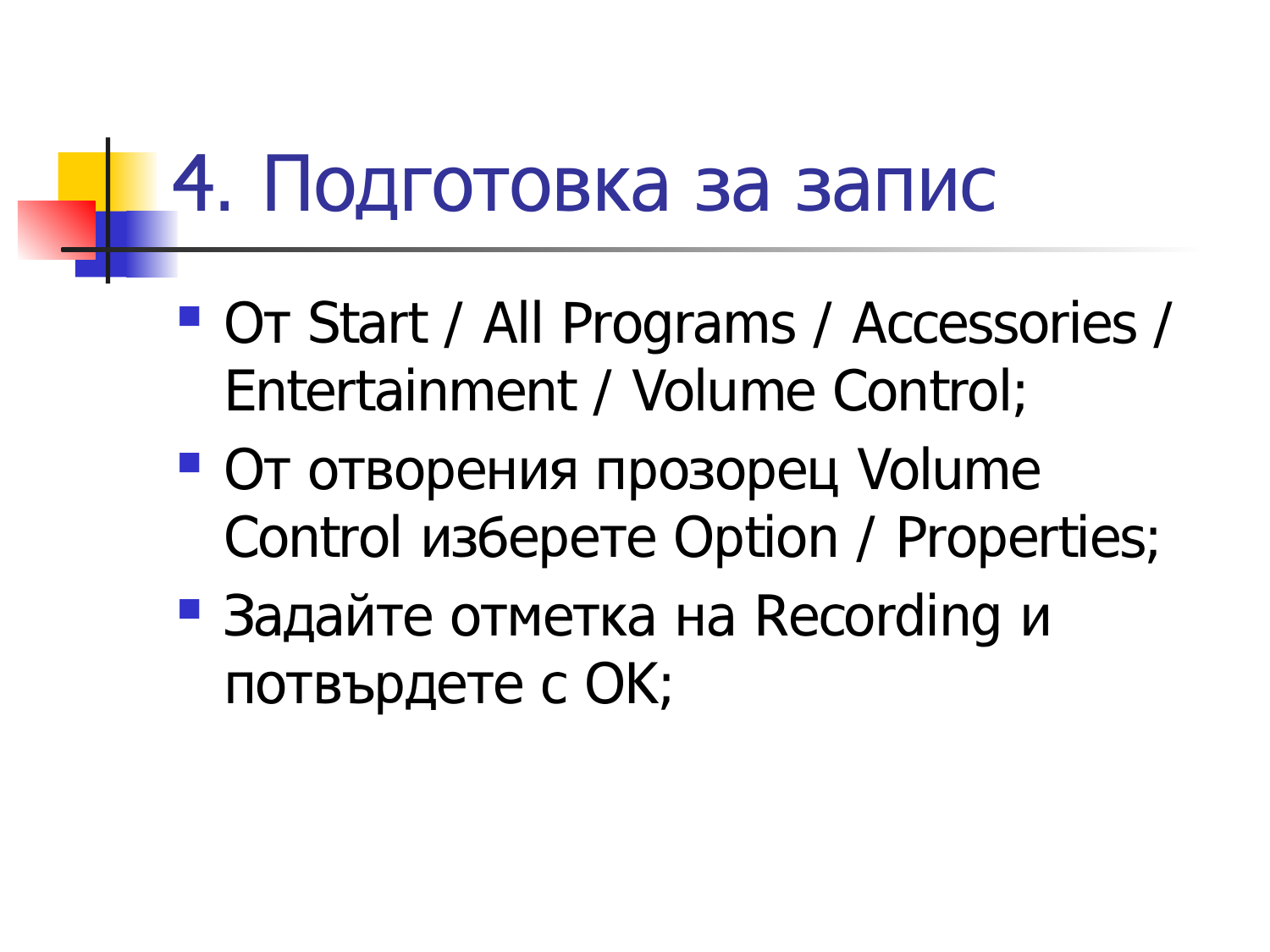

# 4. Подготовка за запис
От Start / All Programs / Accessories / Entertainment / Volume Control;
От отворения прозорец Volume Control изберете Option / Properties;
Задайте отметка на Recording и потвърдете с OK;